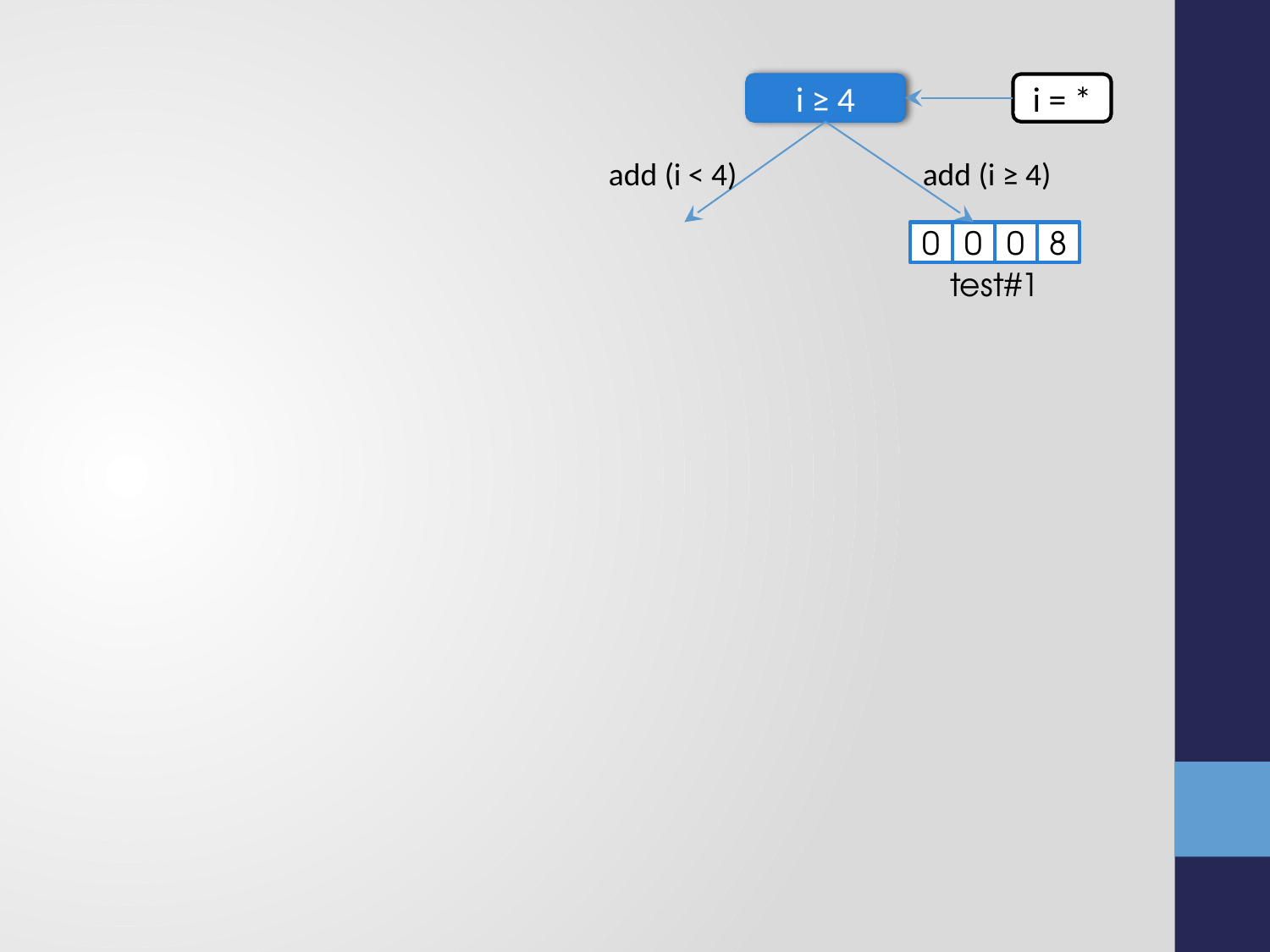

i ≥ 4
i = *
add (i < 4)
add (i ≥ 4)
0
0
0
8
test#1